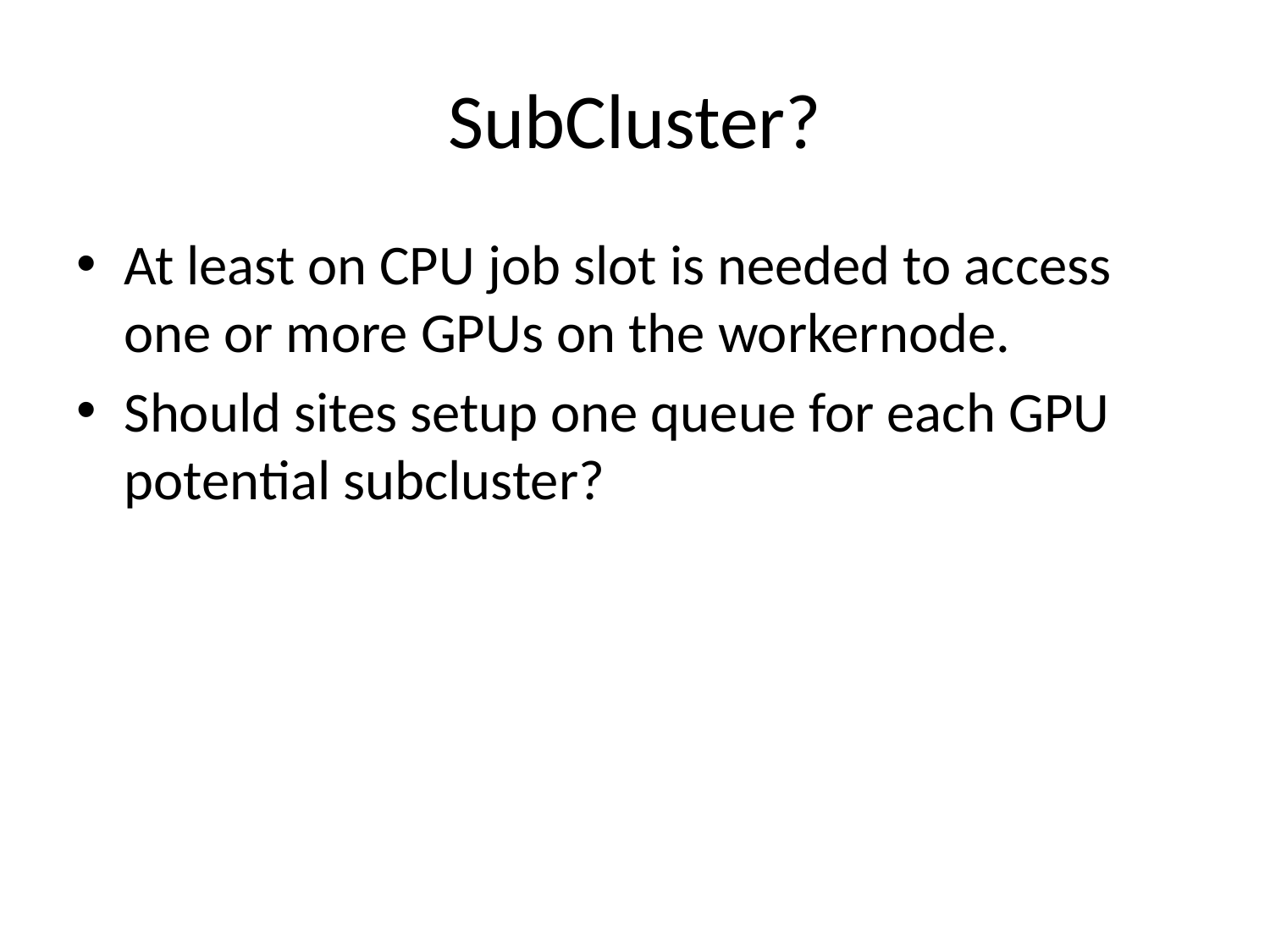

# SubCluster?
At least on CPU job slot is needed to access one or more GPUs on the workernode.
Should sites setup one queue for each GPU potential subcluster?